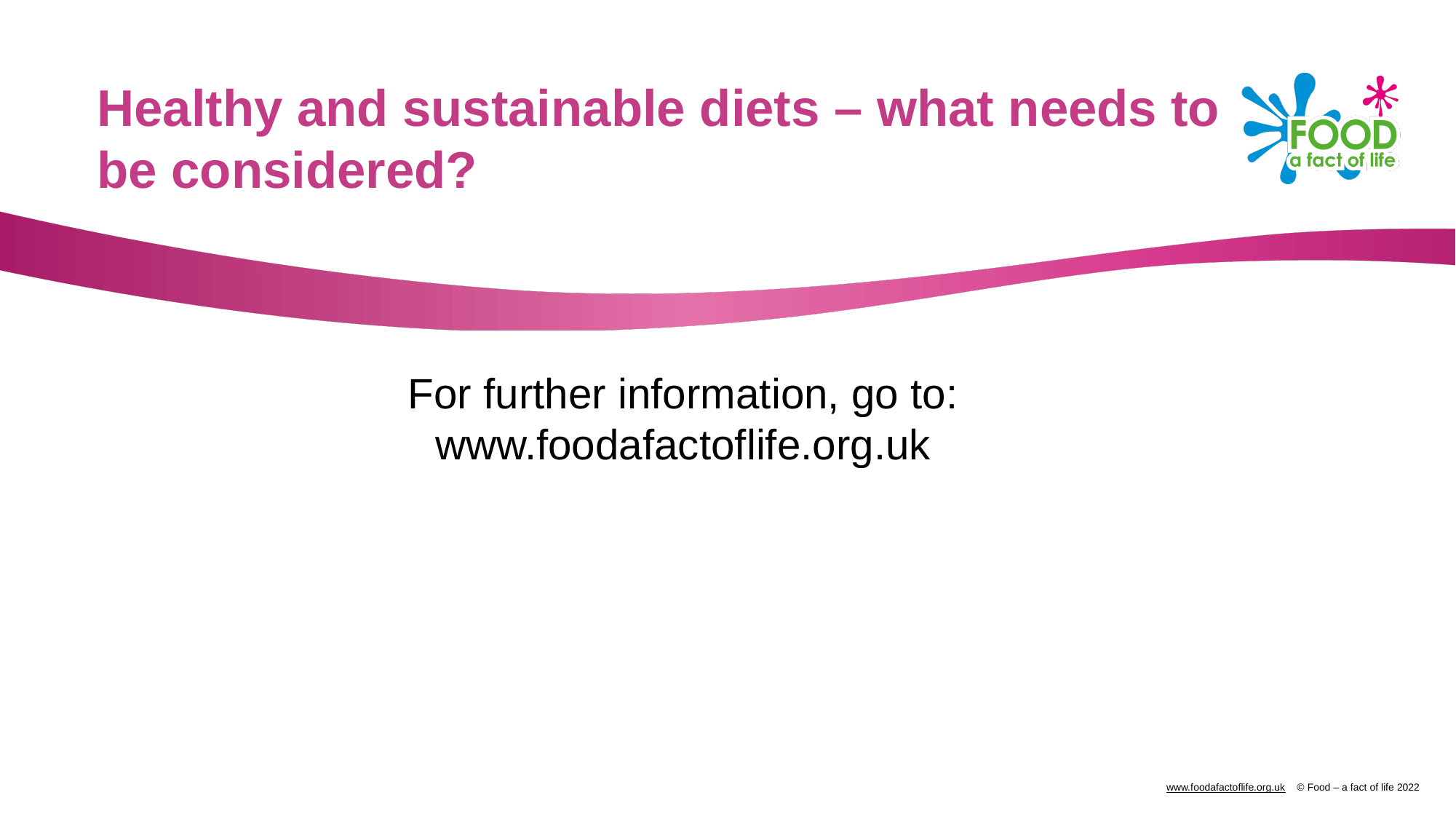

Healthy and sustainable diets – what needs to be considered?
For further information, go to:
www.foodafactoflife.org.uk